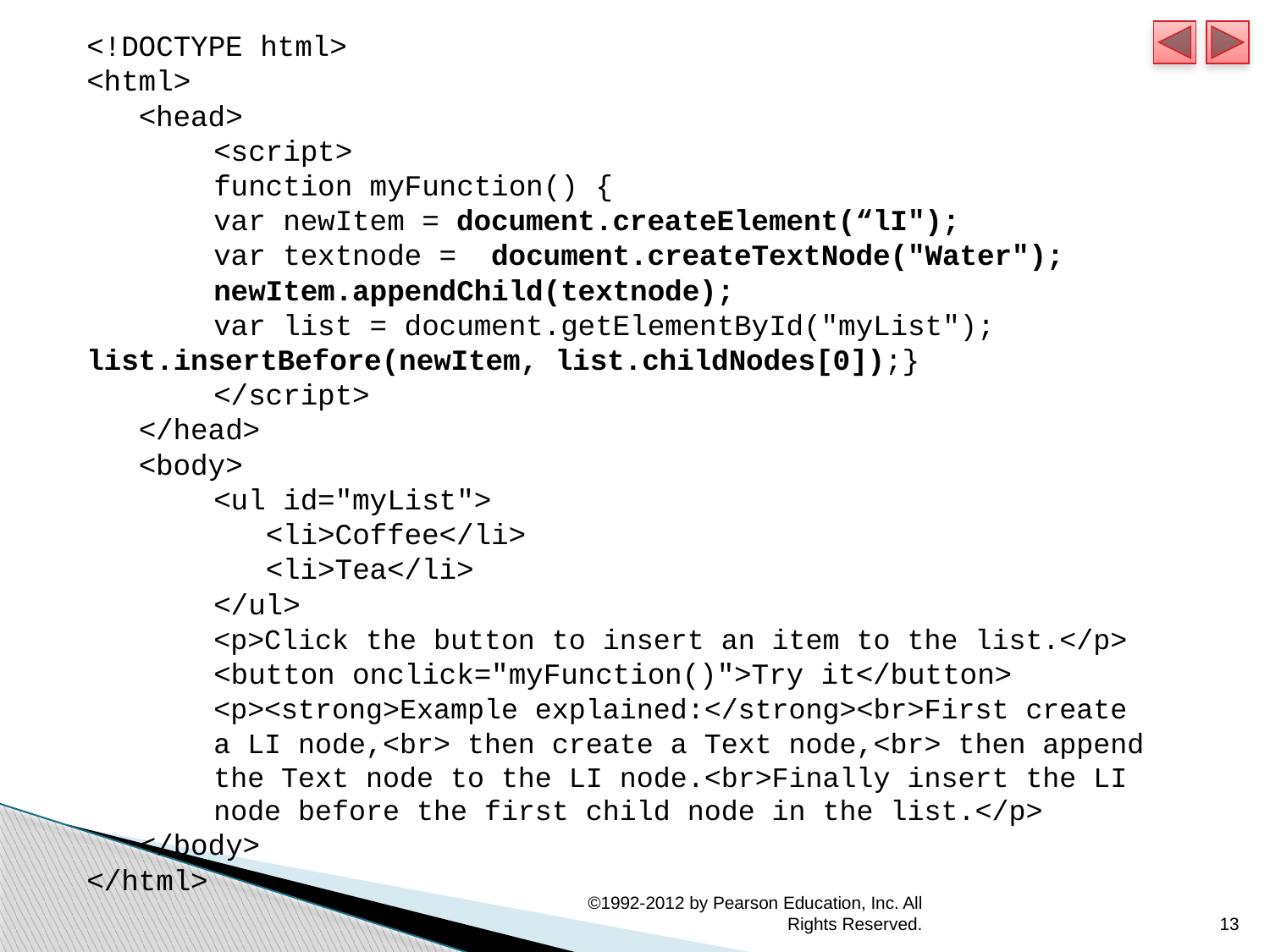

<!DOCTYPE html>
<html>
   <head>
	<script>
	function myFunction() {
	var newItem = document.createElement(“lI");
	var textnode =  document.createTextNode("Water");    	newItem.appendChild(textnode);
	var list = document.getElementById("myList");    	list.insertBefore(newItem, list.childNodes[0]);}
	</script>
   </head>
   <body>
	<ul id="myList">
	   <li>Coffee</li>
	   <li>Tea</li>
	</ul>
	<p>Click the button to insert an item to the list.</p>
	<button onclick="myFunction()">Try it</button>
	<p><strong>Example explained:</strong><br>First create 	a LI node,<br> then create a Text node,<br> then append 	the Text node to the LI node.<br>Finally insert the LI 	node before the first child node in the list.</p>
   </body>
</html>
©1992-2012 by Pearson Education, Inc. All Rights Reserved.
13